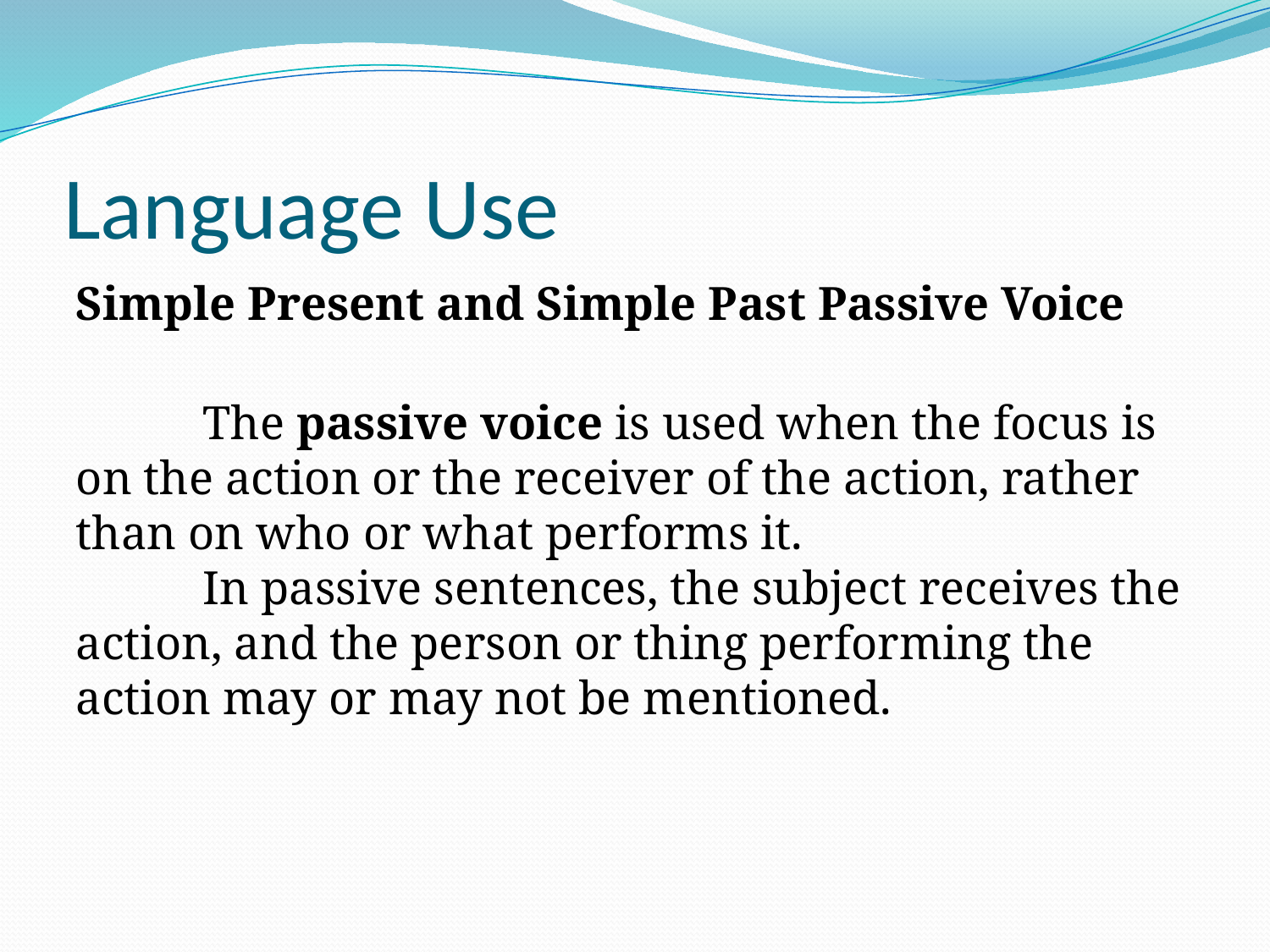

# Language Use
Simple Present and Simple Past Passive Voice
	The passive voice is used when the focus is on the action or the receiver of the action, rather than on who or what performs it.
	In passive sentences, the subject receives the action, and the person or thing performing the action may or may not be mentioned.